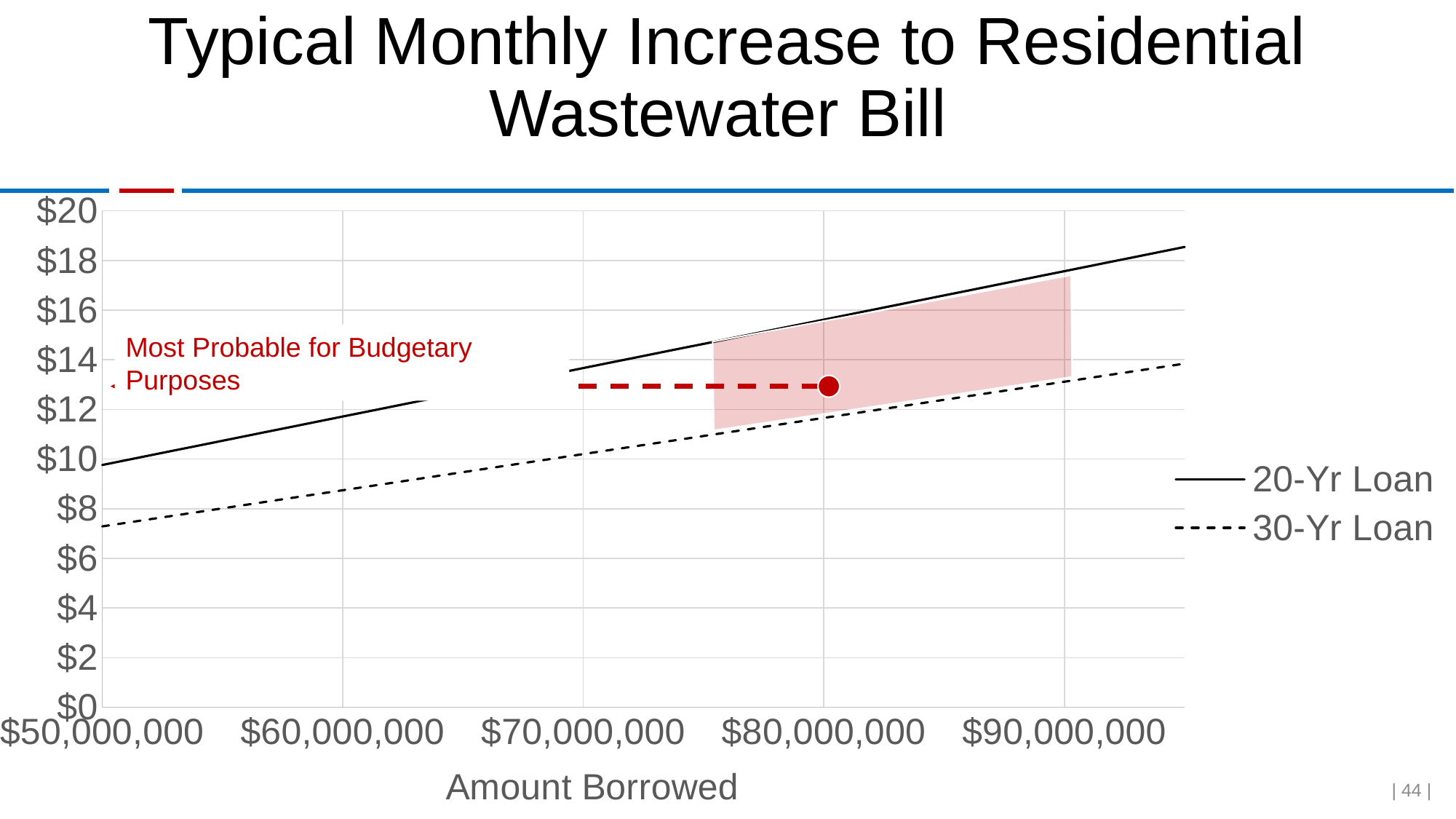

# Typical Monthly Increase to Residential Wastewater Bill

### Chart

| Category |  |  |
|---|---|---|
Most Probable for Budgetary Purposes

| 44 |